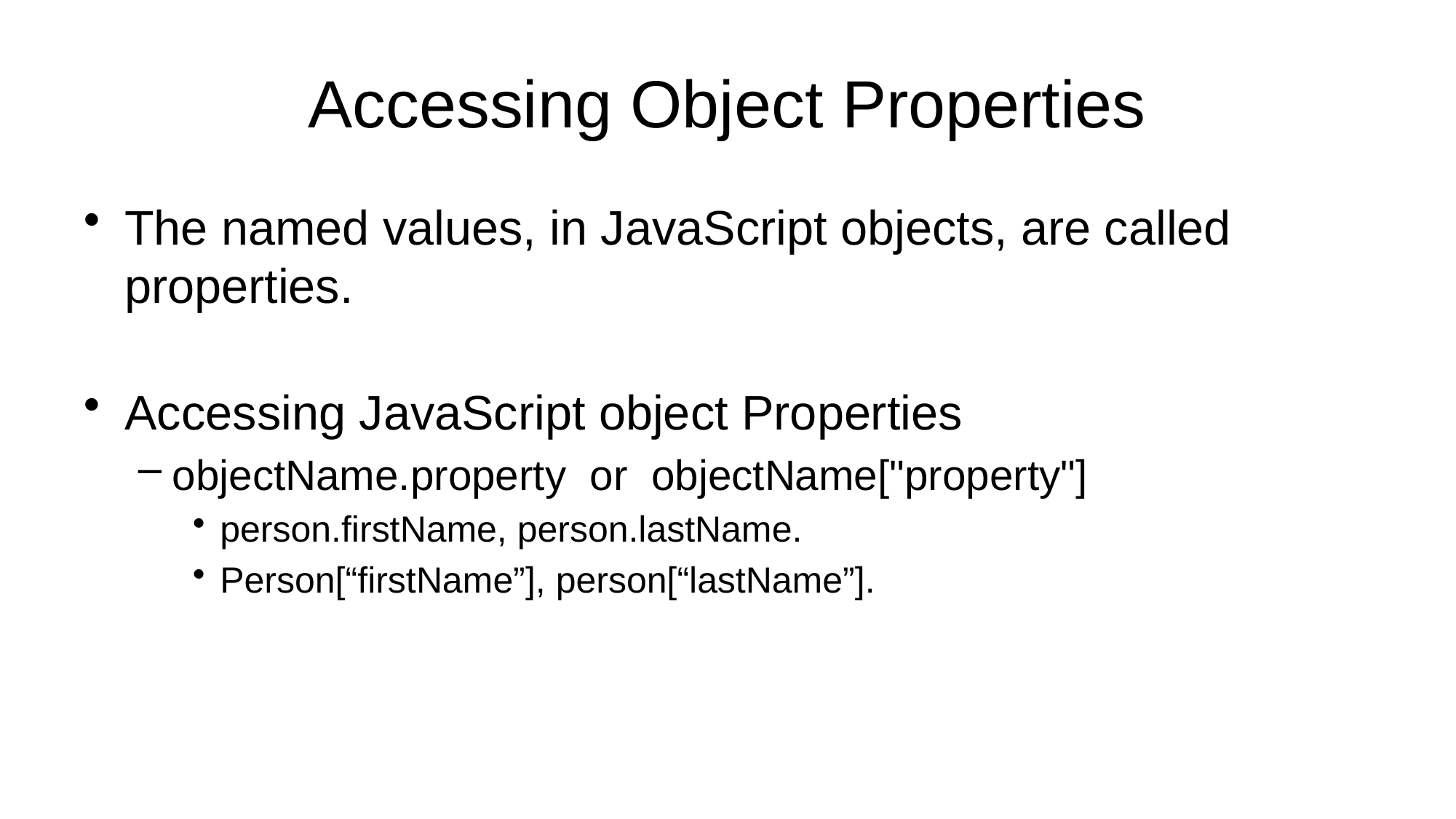

# Accessing Object Properties
The named values, in JavaScript objects, are called properties.
Accessing JavaScript object Properties
objectName.property  or  objectName["property"]
person.firstName, person.lastName.
Person[“firstName”], person[“lastName”].